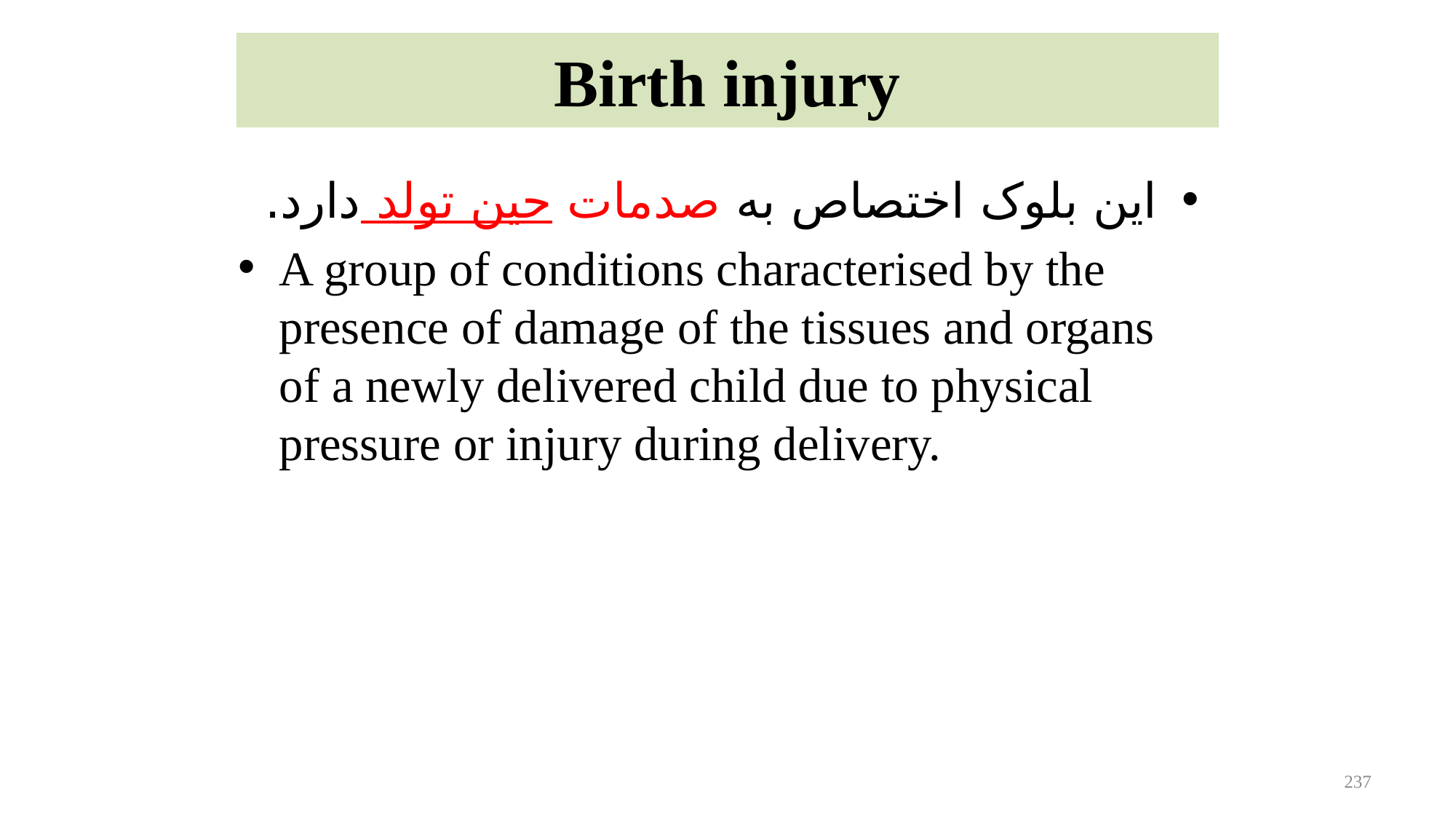

# Birth injury
این بلوک اختصاص به صدمات حین تولد دارد.
A group of conditions characterised by the presence of damage of the tissues and organs of a newly delivered child due to physical pressure or injury during delivery.

237